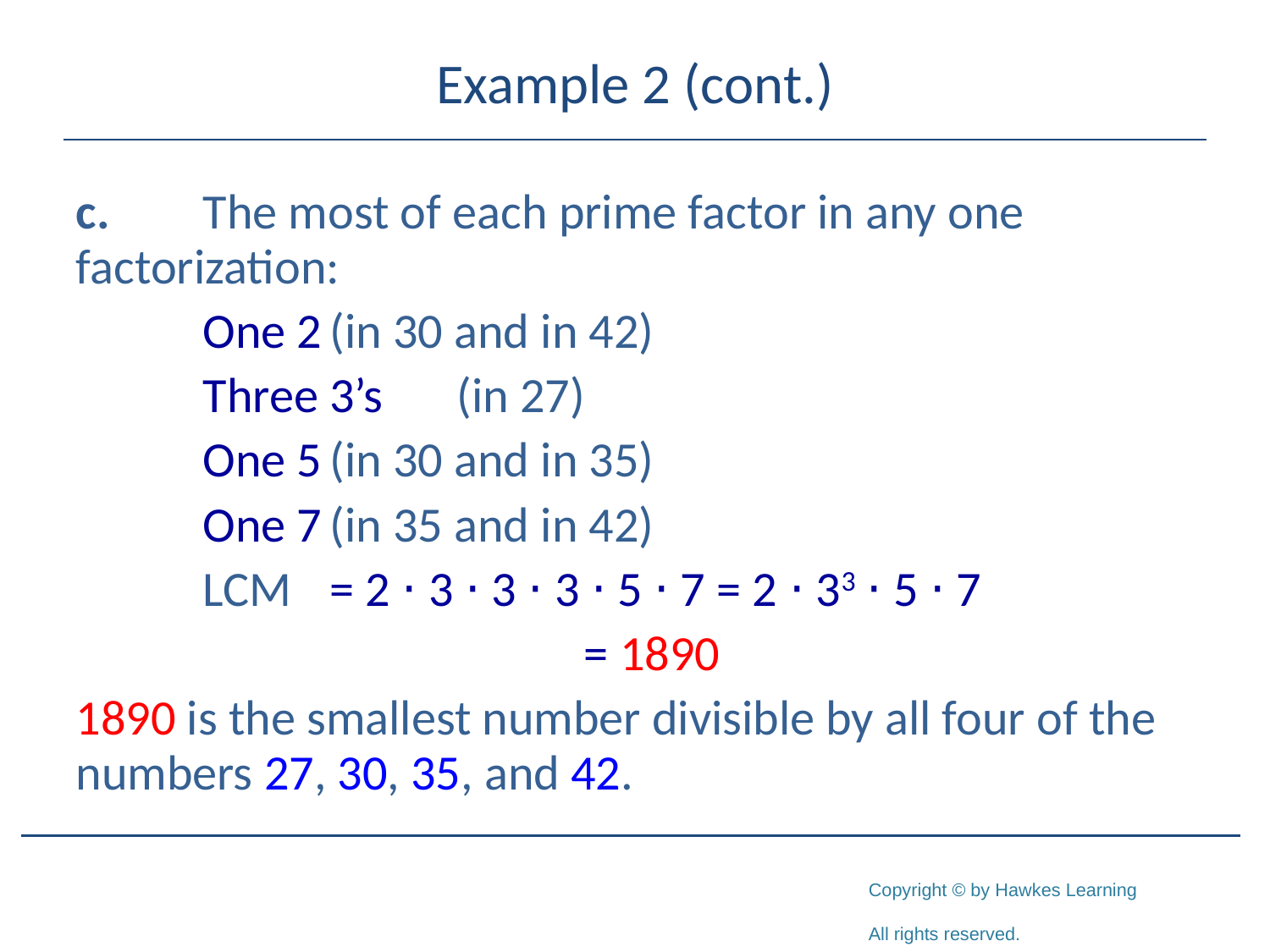

# Example 2 (cont.)
c.	The most of each prime factor in any one 	factorization:
	One 2	(in 30 and in 42)
	Three 3’s	(in 27)
	One 5	(in 30 and in 35)
	One 7	(in 35 and in 42)
	LCM	= 2 ⋅ 3 ⋅ 3 ⋅ 3 ⋅ 5 ⋅ 7 = 2 ⋅ 33 ⋅ 5 ⋅ 7
				= 1890
1890 is the smallest number divisible by all four of the numbers 27, 30, 35, and 42.